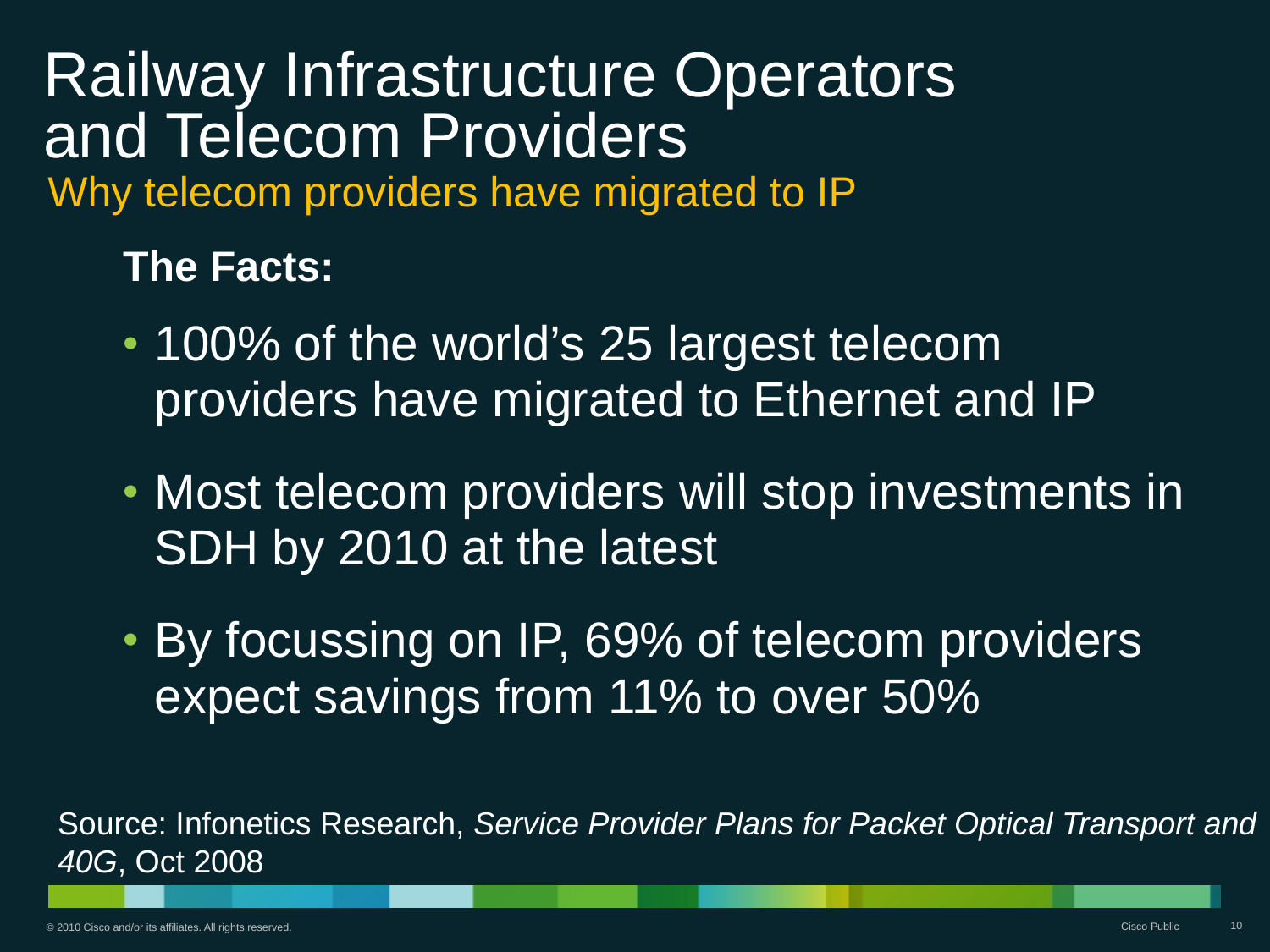

# Railway Infrastructure Operators and Telecom Providers
Why telecom providers have migrated to IP
The Facts:
100% of the world’s 25 largest telecom providers have migrated to Ethernet and IP
Most telecom providers will stop investments in SDH by 2010 at the latest
By focussing on IP, 69% of telecom providers expect savings from 11% to over 50%
Source: Infonetics Research, Service Provider Plans for Packet Optical Transport and 40G, Oct 2008